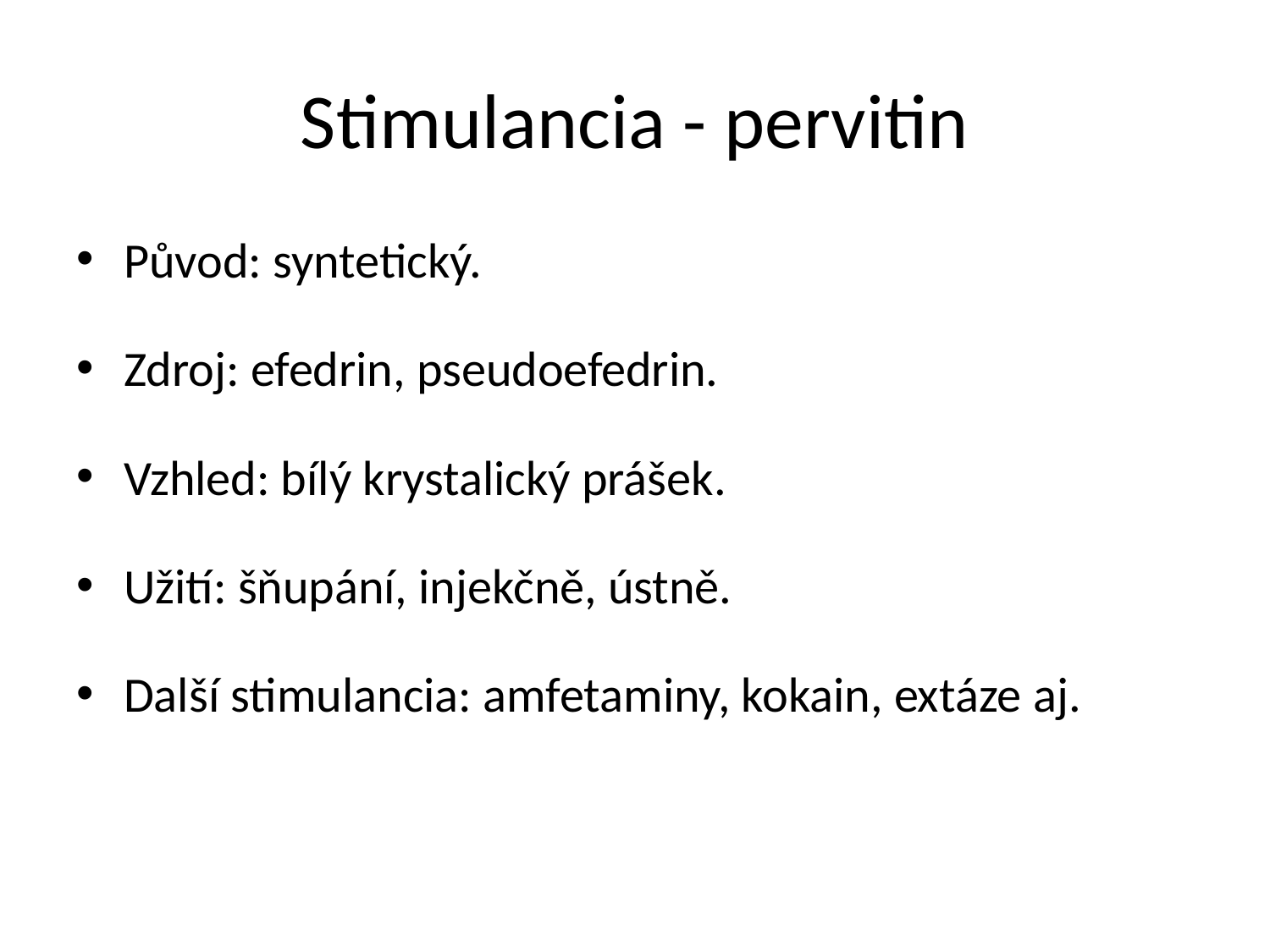

# Stimulancia - pervitin
Původ: syntetický.
Zdroj: efedrin, pseudoefedrin.
Vzhled: bílý krystalický prášek.
Užití: šňupání, injekčně, ústně.
Další stimulancia: amfetaminy, kokain, extáze aj.